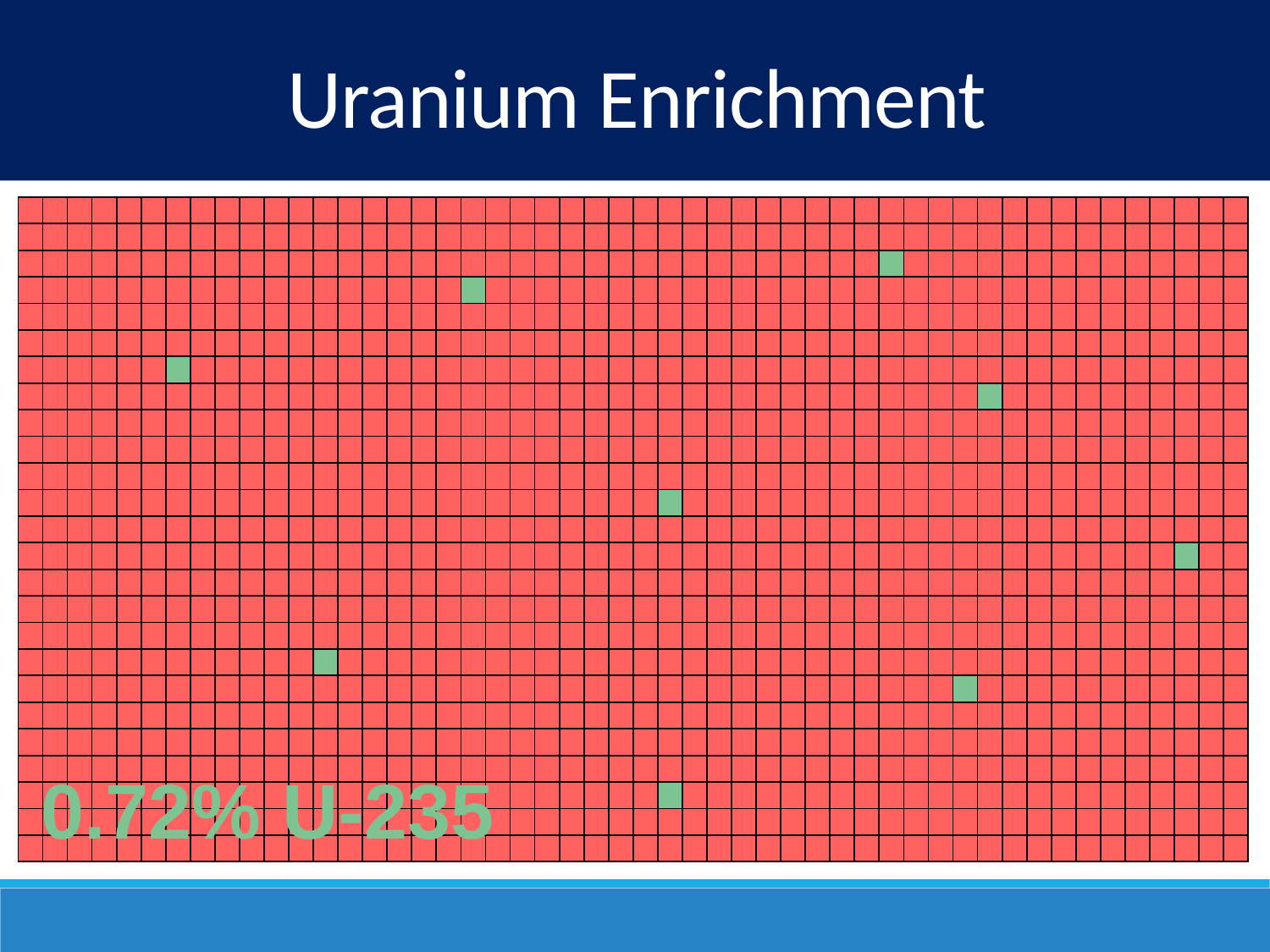

Uranium Enrichment
|  |  |  |  |  |  |  |  |  |  |  |  |  |  |  |  |  |  |  |  |  |  |  |  |  |  |  |  |  |  |  |  |  |  |  |  |  |  |  |  |  |  |  |  |  |  |  |  |  |  |
| --- | --- | --- | --- | --- | --- | --- | --- | --- | --- | --- | --- | --- | --- | --- | --- | --- | --- | --- | --- | --- | --- | --- | --- | --- | --- | --- | --- | --- | --- | --- | --- | --- | --- | --- | --- | --- | --- | --- | --- | --- | --- | --- | --- | --- | --- | --- | --- | --- | --- |
|  |  |  |  |  |  |  |  |  |  |  |  |  |  |  |  |  |  |  |  |  |  |  |  |  |  |  |  |  |  |  |  |  |  |  |  |  |  |  |  |  |  |  |  |  |  |  |  |  |  |
|  |  |  |  |  |  |  |  |  |  |  |  |  |  |  |  |  |  |  |  |  |  |  |  |  |  |  |  |  |  |  |  |  |  |  |  |  |  |  |  |  |  |  |  |  |  |  |  |  |  |
|  |  |  |  |  |  |  |  |  |  |  |  |  |  |  |  |  |  |  |  |  |  |  |  |  |  |  |  |  |  |  |  |  |  |  |  |  |  |  |  |  |  |  |  |  |  |  |  |  |  |
|  |  |  |  |  |  |  |  |  |  |  |  |  |  |  |  |  |  |  |  |  |  |  |  |  |  |  |  |  |  |  |  |  |  |  |  |  |  |  |  |  |  |  |  |  |  |  |  |  |  |
|  |  |  |  |  |  |  |  |  |  |  |  |  |  |  |  |  |  |  |  |  |  |  |  |  |  |  |  |  |  |  |  |  |  |  |  |  |  |  |  |  |  |  |  |  |  |  |  |  |  |
|  |  |  |  |  |  |  |  |  |  |  |  |  |  |  |  |  |  |  |  |  |  |  |  |  |  |  |  |  |  |  |  |  |  |  |  |  |  |  |  |  |  |  |  |  |  |  |  |  |  |
|  |  |  |  |  |  |  |  |  |  |  |  |  |  |  |  |  |  |  |  |  |  |  |  |  |  |  |  |  |  |  |  |  |  |  |  |  |  |  |  |  |  |  |  |  |  |  |  |  |  |
|  |  |  |  |  |  |  |  |  |  |  |  |  |  |  |  |  |  |  |  |  |  |  |  |  |  |  |  |  |  |  |  |  |  |  |  |  |  |  |  |  |  |  |  |  |  |  |  |  |  |
|  |  |  |  |  |  |  |  |  |  |  |  |  |  |  |  |  |  |  |  |  |  |  |  |  |  |  |  |  |  |  |  |  |  |  |  |  |  |  |  |  |  |  |  |  |  |  |  |  |  |
|  |  |  |  |  |  |  |  |  |  |  |  |  |  |  |  |  |  |  |  |  |  |  |  |  |  |  |  |  |  |  |  |  |  |  |  |  |  |  |  |  |  |  |  |  |  |  |  |  |  |
|  |  |  |  |  |  |  |  |  |  |  |  |  |  |  |  |  |  |  |  |  |  |  |  |  |  |  |  |  |  |  |  |  |  |  |  |  |  |  |  |  |  |  |  |  |  |  |  |  |  |
|  |  |  |  |  |  |  |  |  |  |  |  |  |  |  |  |  |  |  |  |  |  |  |  |  |  |  |  |  |  |  |  |  |  |  |  |  |  |  |  |  |  |  |  |  |  |  |  |  |  |
|  |  |  |  |  |  |  |  |  |  |  |  |  |  |  |  |  |  |  |  |  |  |  |  |  |  |  |  |  |  |  |  |  |  |  |  |  |  |  |  |  |  |  |  |  |  |  |  |  |  |
|  |  |  |  |  |  |  |  |  |  |  |  |  |  |  |  |  |  |  |  |  |  |  |  |  |  |  |  |  |  |  |  |  |  |  |  |  |  |  |  |  |  |  |  |  |  |  |  |  |  |
|  |  |  |  |  |  |  |  |  |  |  |  |  |  |  |  |  |  |  |  |  |  |  |  |  |  |  |  |  |  |  |  |  |  |  |  |  |  |  |  |  |  |  |  |  |  |  |  |  |  |
|  |  |  |  |  |  |  |  |  |  |  |  |  |  |  |  |  |  |  |  |  |  |  |  |  |  |  |  |  |  |  |  |  |  |  |  |  |  |  |  |  |  |  |  |  |  |  |  |  |  |
|  |  |  |  |  |  |  |  |  |  |  |  |  |  |  |  |  |  |  |  |  |  |  |  |  |  |  |  |  |  |  |  |  |  |  |  |  |  |  |  |  |  |  |  |  |  |  |  |  |  |
|  |  |  |  |  |  |  |  |  |  |  |  |  |  |  |  |  |  |  |  |  |  |  |  |  |  |  |  |  |  |  |  |  |  |  |  |  |  |  |  |  |  |  |  |  |  |  |  |  |  |
|  |  |  |  |  |  |  |  |  |  |  |  |  |  |  |  |  |  |  |  |  |  |  |  |  |  |  |  |  |  |  |  |  |  |  |  |  |  |  |  |  |  |  |  |  |  |  |  |  |  |
|  |  |  |  |  |  |  |  |  |  |  |  |  |  |  |  |  |  |  |  |  |  |  |  |  |  |  |  |  |  |  |  |  |  |  |  |  |  |  |  |  |  |  |  |  |  |  |  |  |  |
|  |  |  |  |  |  |  |  |  |  |  |  |  |  |  |  |  |  |  |  |  |  |  |  |  |  |  |  |  |  |  |  |  |  |  |  |  |  |  |  |  |  |  |  |  |  |  |  |  |  |
|  |  |  |  |  |  |  |  |  |  |  |  |  |  |  |  |  |  |  |  |  |  |  |  |  |  |  |  |  |  |  |  |  |  |  |  |  |  |  |  |  |  |  |  |  |  |  |  |  |  |
|  |  |  |  |  |  |  |  |  |  |  |  |  |  |  |  |  |  |  |  |  |  |  |  |  |  |  |  |  |  |  |  |  |  |  |  |  |  |  |  |  |  |  |  |  |  |  |  |  |  |
|  |  |  |  |  |  |  |  |  |  |  |  |  |  |  |  |  |  |  |  |  |  |  |  |  |  |  |  |  |  |  |  |  |  |  |  |  |  |  |  |  |  |  |  |  |  |  |  |  |  |
0.72% U-235